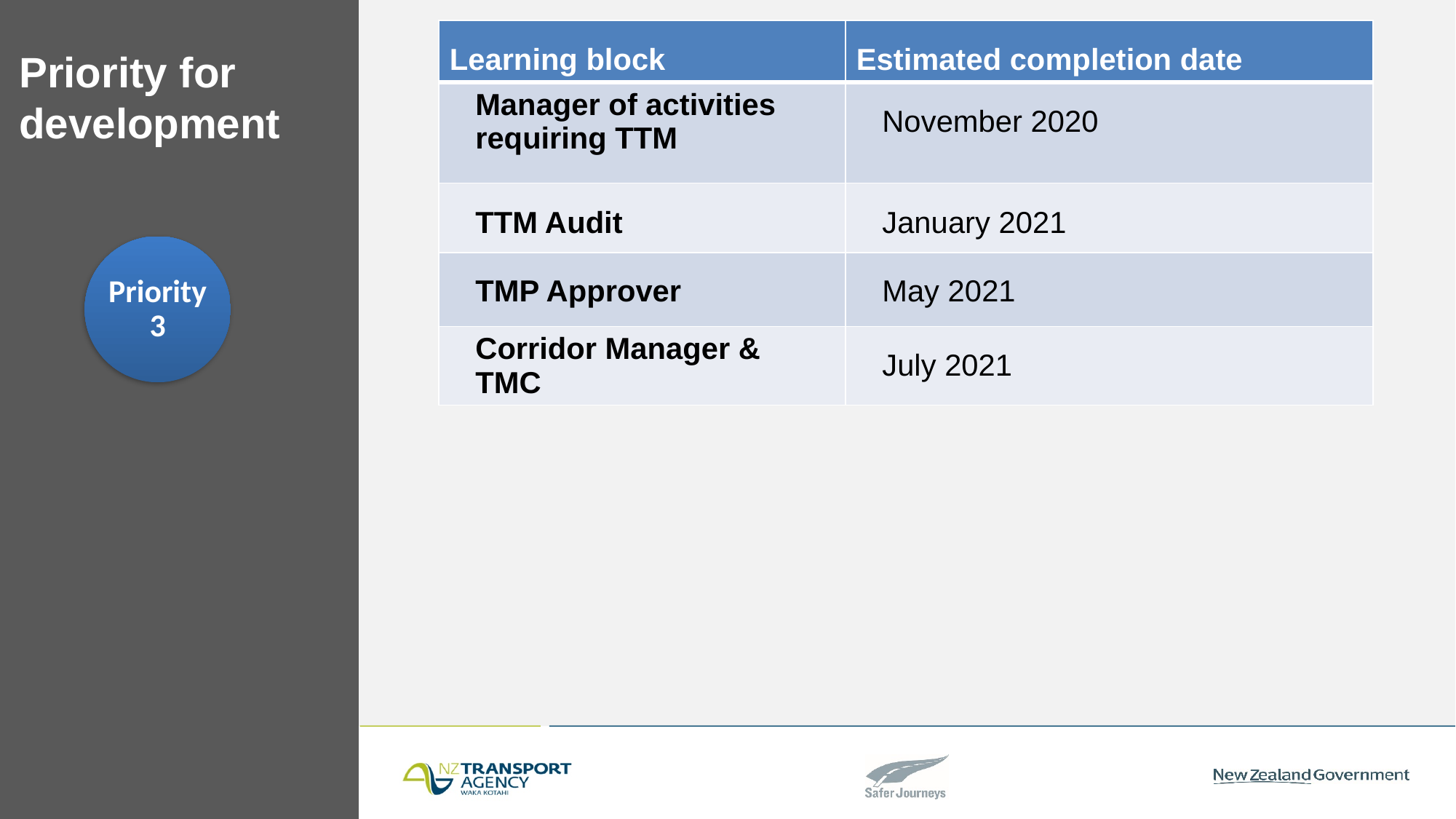

| Learning block | Estimated completion date |
| --- | --- |
| Manager of activities requiring TTM | November 2020 |
| TTM Audit | January 2021 |
| TMP Approver | May 2021 |
| Corridor Manager & TMC | July 2021 |
# Priority for development

Priority 3